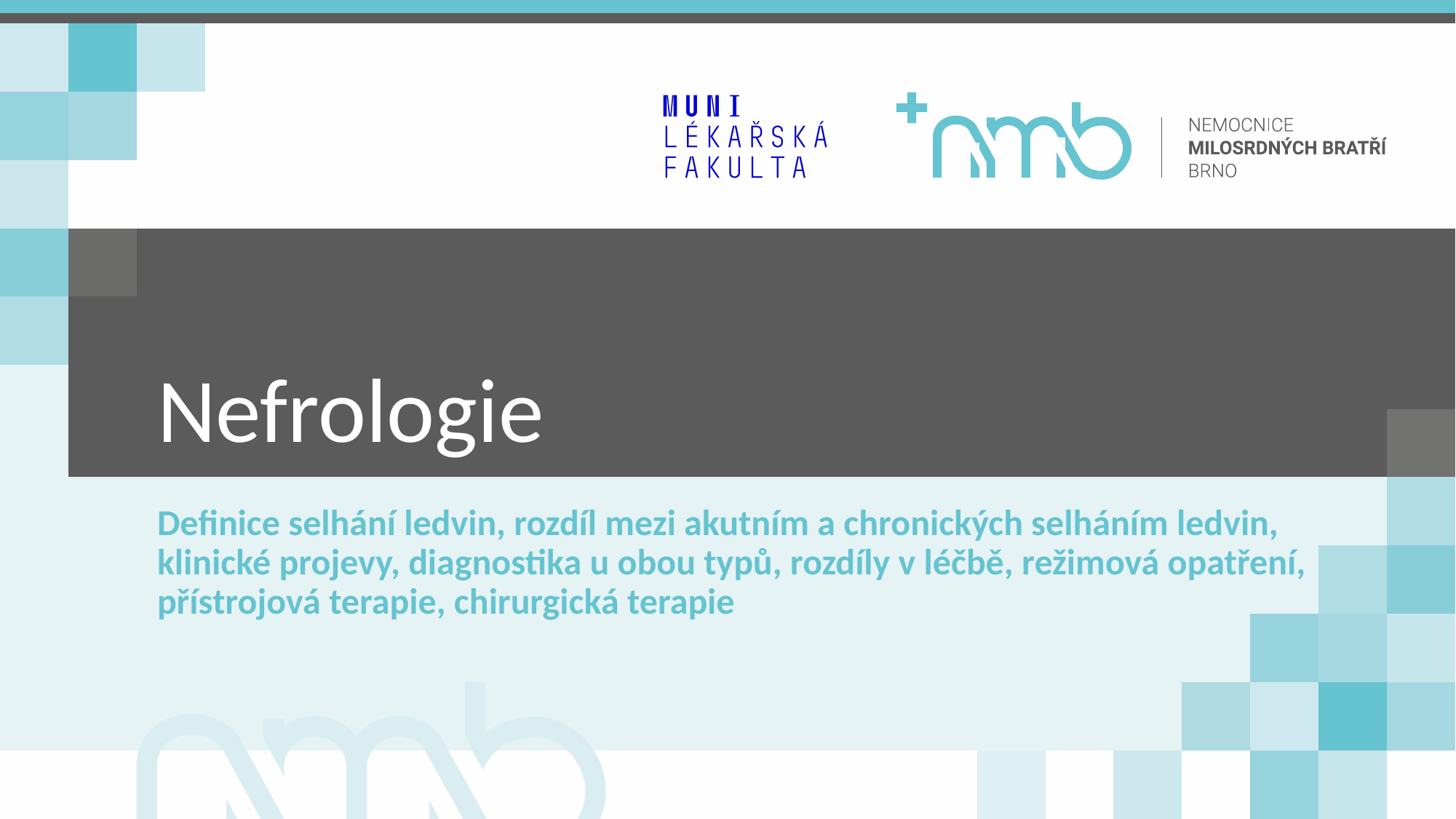

# Nefrologie
Definice selhání ledvin, rozdíl mezi akutním a chronických selháním ledvin, klinické projevy, diagnostika u obou typů, rozdíly v léčbě, režimová opatření, přístrojová terapie, chirurgická terapie